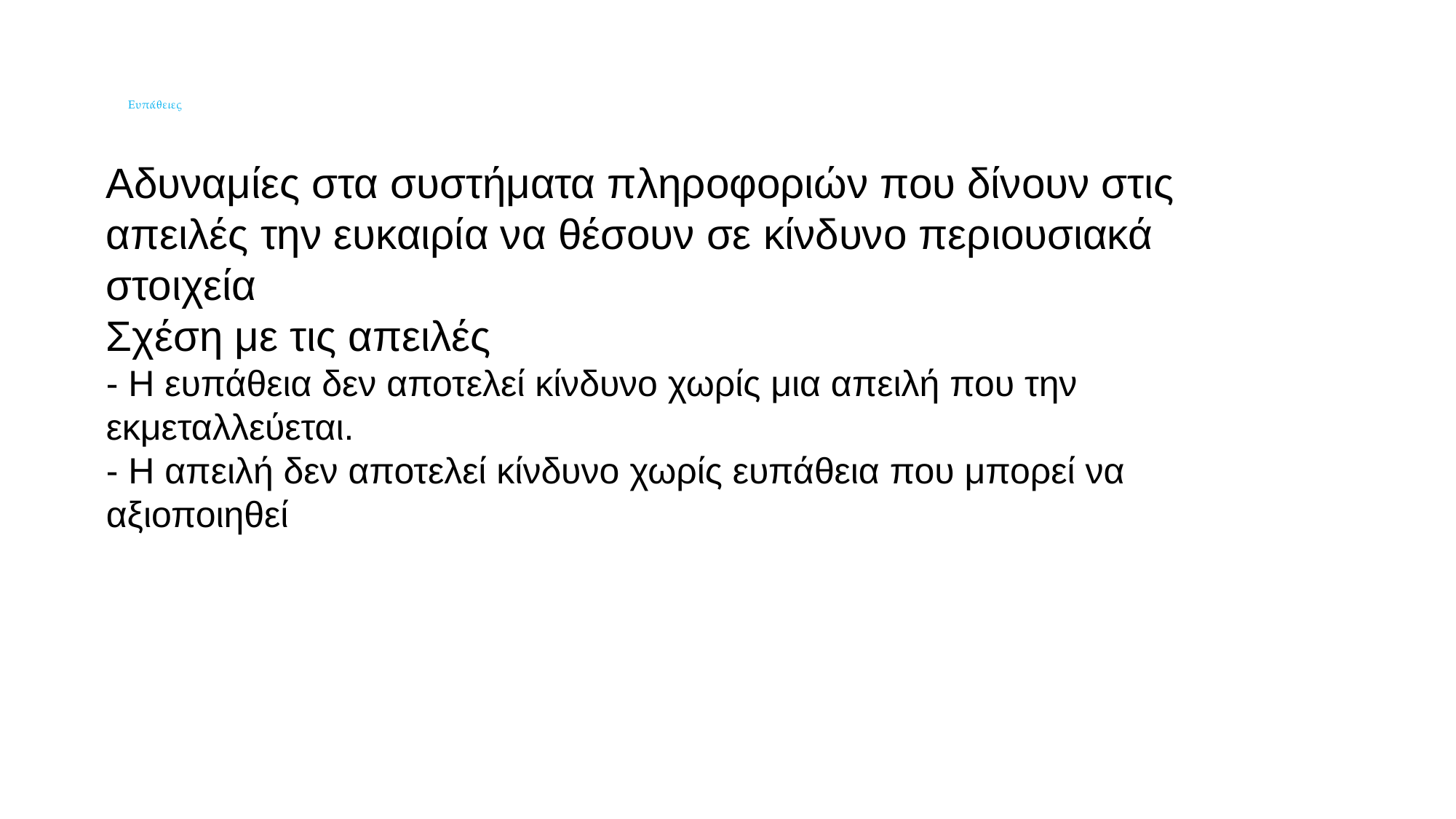

# Ευπάθειες
Αδυναμίες στα συστήματα πληροφοριών που δίνουν στις απειλές την ευκαιρία να θέσουν σε κίνδυνο περιουσιακά στοιχεία
Σχέση με τις απειλές
- Η ευπάθεια δεν αποτελεί κίνδυνο χωρίς μια απειλή που την εκμεταλλεύεται.
- Η απειλή δεν αποτελεί κίνδυνο χωρίς ευπάθεια που μπορεί να αξιοποιηθεί